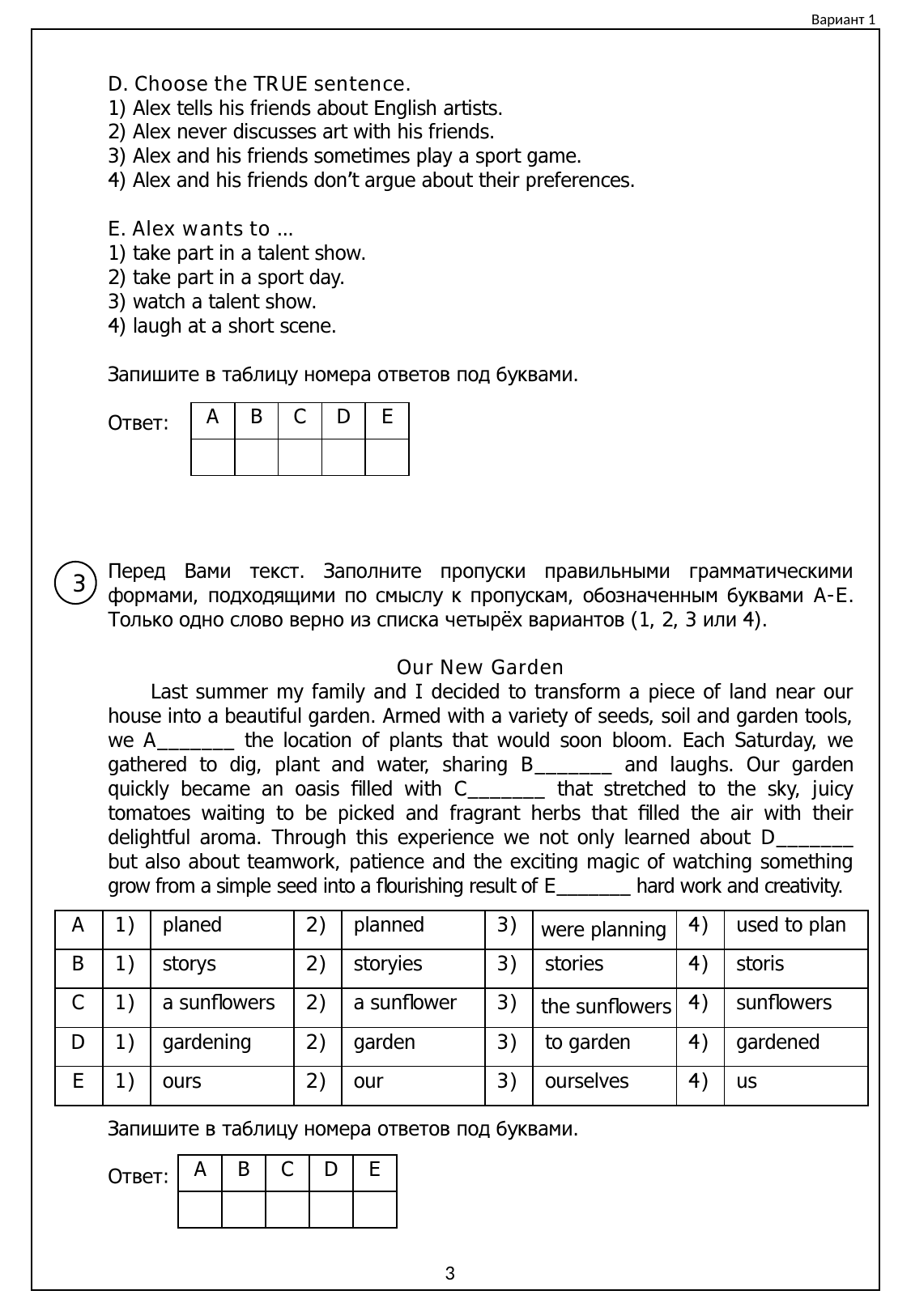

Вариант 1

D. Choose the TRUE sentence.
1) Alex tells his friends about English artists.
2) Alex never discusses art with his friends.
3) Alex and his friends sometimes play a sport game.
4) Alex and his friends don’t argue about their preferences.

E. Alex wants to …
1) take part in a talent show.
2) take part in a sport day.
3) watch a talent show.
4) laugh at a short scene.

Запишите в таблицу номера ответов под буквами.

Ответ:
| A | B | C | D | E |
| --- | --- | --- | --- | --- |
|  |  |  |  |  |
Перед Вами текст. Заполните пропуски правильными грамматическими формами, подходящими по смыслу к пропускам, обозначенным буквами A-E. Только одно слово верно из списка четырёх вариантов (1, 2, 3 или 4).

Our New Garden
     Last summer my family and I decided to transform a piece of land near our house into a beautiful garden. Armed with a variety of seeds, soil and garden tools, we A_______ the location of plants that would soon bloom. Each Saturday, we gathered to dig, plant and water, sharing B_______ and laughs. Our garden quickly became an oasis filled with C_______ that stretched to the sky, juicy tomatoes waiting to be picked and fragrant herbs that filled the air with their delightful aroma. Through this experience we not only learned about D_______ but also about teamwork, patience and the exciting magic of watching something grow from a simple seed into a flourishing result of E_______ hard work and creativity.

Запишите в таблицу номера ответов под буквами.

Ответ:
3
| A | 1) | planed | 2) | planned | 3) |  | 4) | used to plan |
| --- | --- | --- | --- | --- | --- | --- | --- | --- |
| B | 1) | storys | 2) | storyies | 3) | stories | 4) | storis |
| C | 1) | a sunflowers | 2) | a sunflower | 3) |  | 4) | sunflowers |
| D | 1) | gardening | 2) | garden | 3) | to garden | 4) | gardened |
| E | 1) | ours | 2) | our | 3) | ourselves | 4) | us |
were planning
the sunflowers
| A | B | C | D | E |
| --- | --- | --- | --- | --- |
|  |  |  |  |  |
3